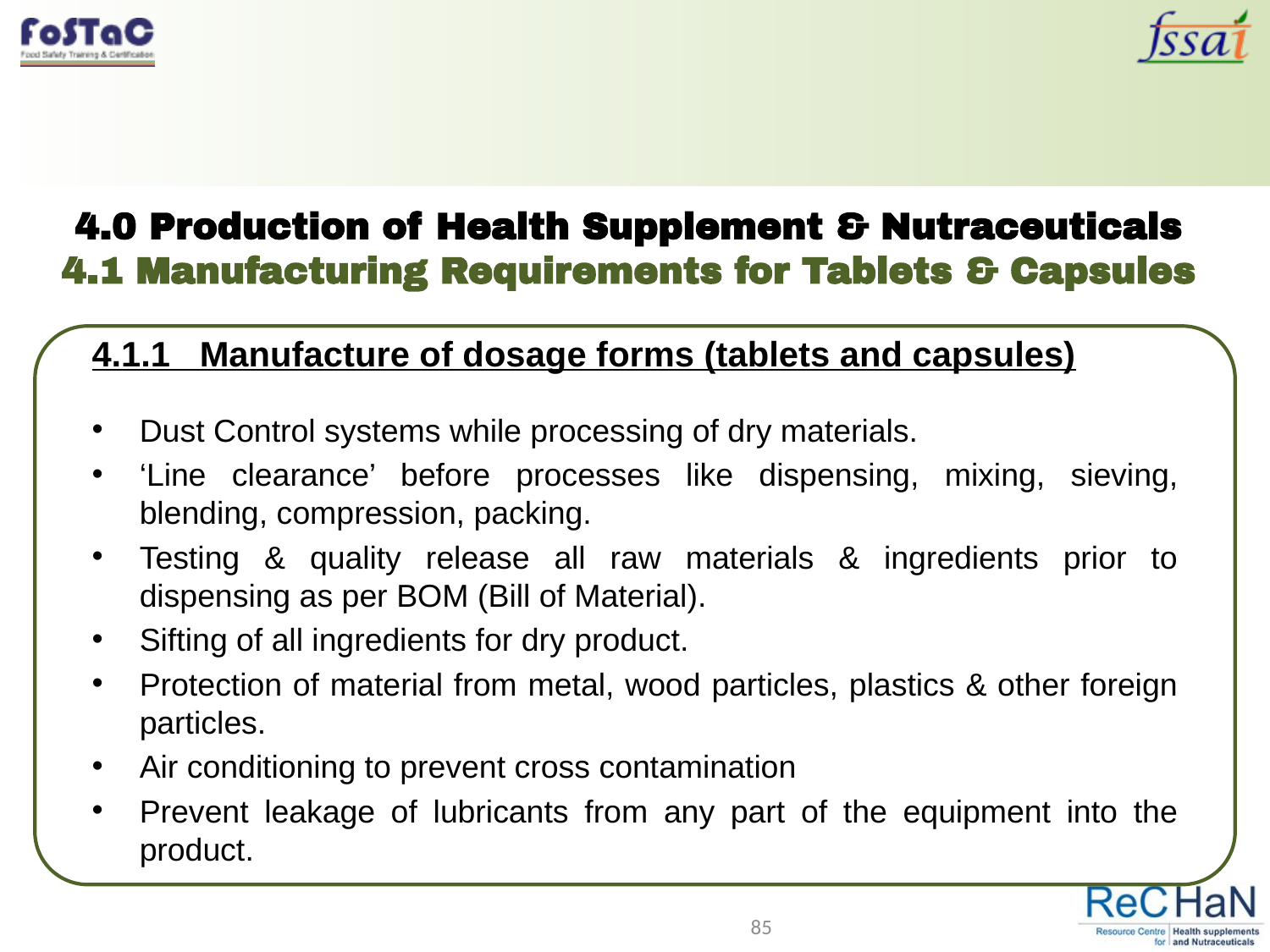

# 4.0 Production of Health Supplement & Nutraceuticals 4.1 Manufacturing Requirements for Tablets & Capsules
4.1.1   Manufacture of dosage forms (tablets and capsules)

Dust Control systems while processing of dry materials.
‘Line clearance’ before processes like dispensing, mixing, sieving, blending, compression, packing.
Testing & quality release all raw materials & ingredients prior to dispensing as per BOM (Bill of Material).
Sifting of all ingredients for dry product.
Protection of material from metal, wood particles, plastics & other foreign particles.
Air conditioning to prevent cross contamination
Prevent leakage of lubricants from any part of the equipment into the product.

85